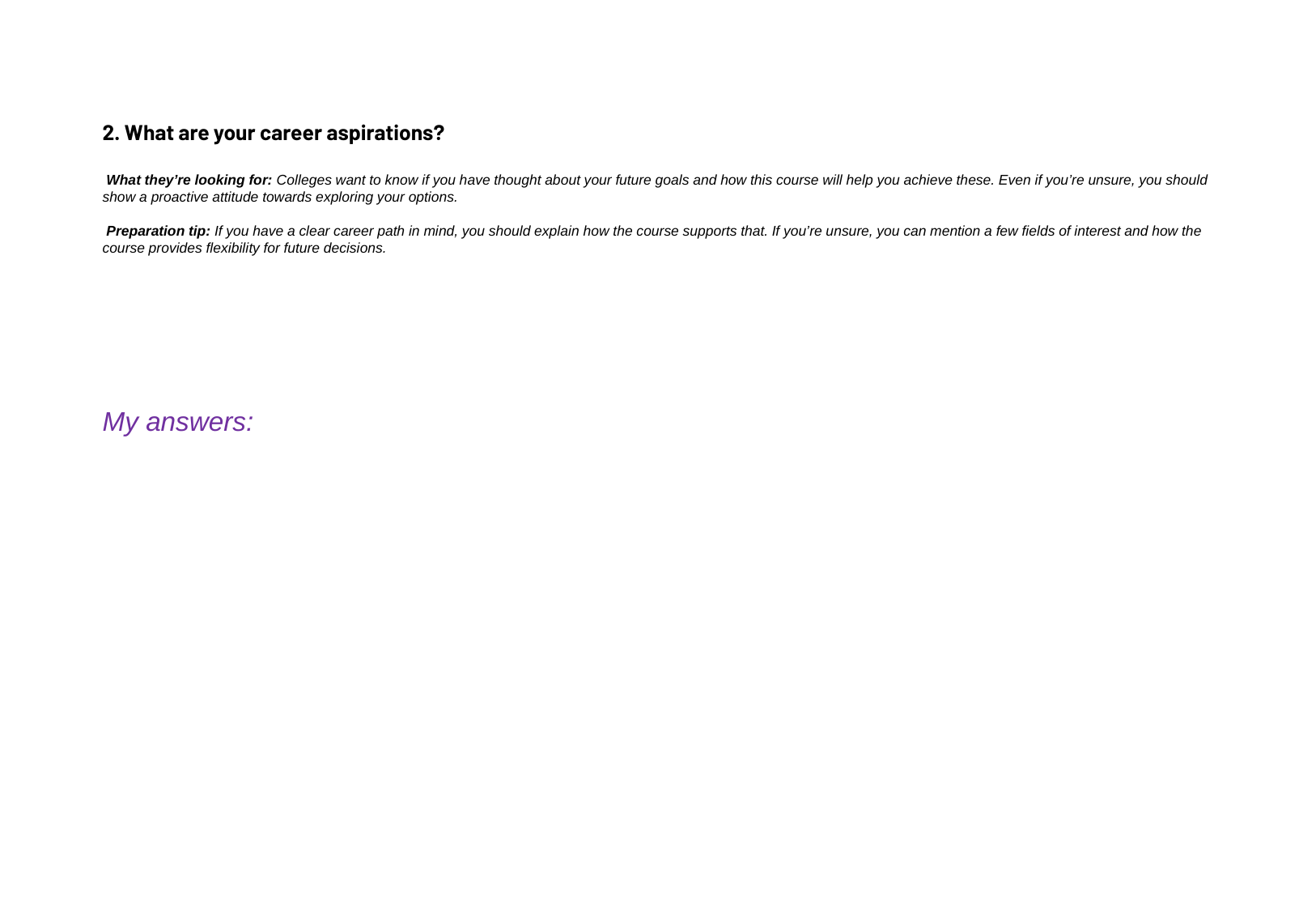

# 2. What are your career aspirations? What they’re looking for: Colleges want to know if you have thought about your future goals and how this course will help you achieve these. Even if you’re unsure, you should show a proactive attitude towards exploring your options. Preparation tip: If you have a clear career path in mind, you should explain how the course supports that. If you’re unsure, you can mention a few fields of interest and how the course provides flexibility for future decisions.
My answers: